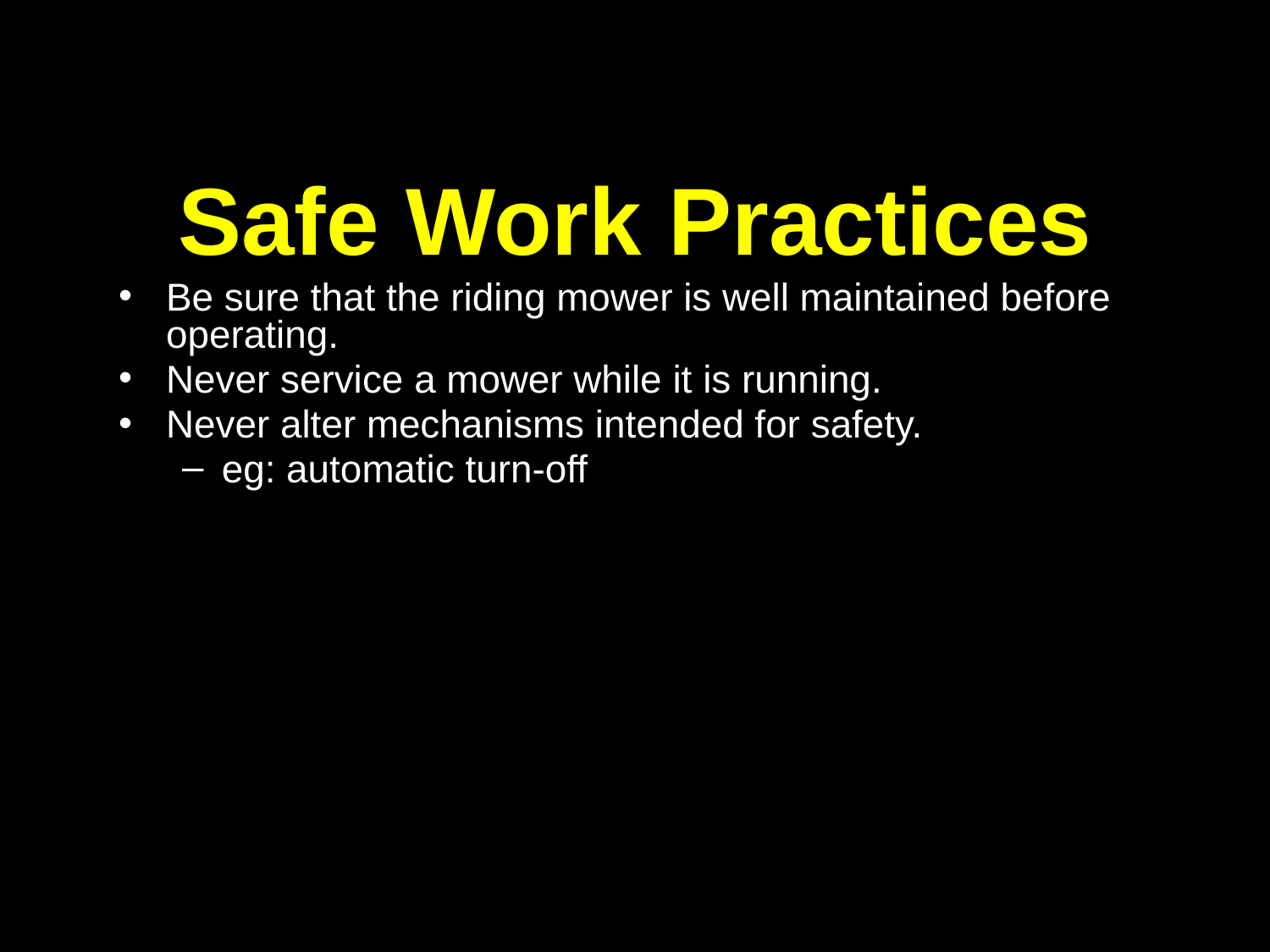

Safe Work Practices
Be sure that the riding mower is well maintained before operating.
Never service a mower while it is running.
Never alter mechanisms intended for safety.
eg: automatic turn-off